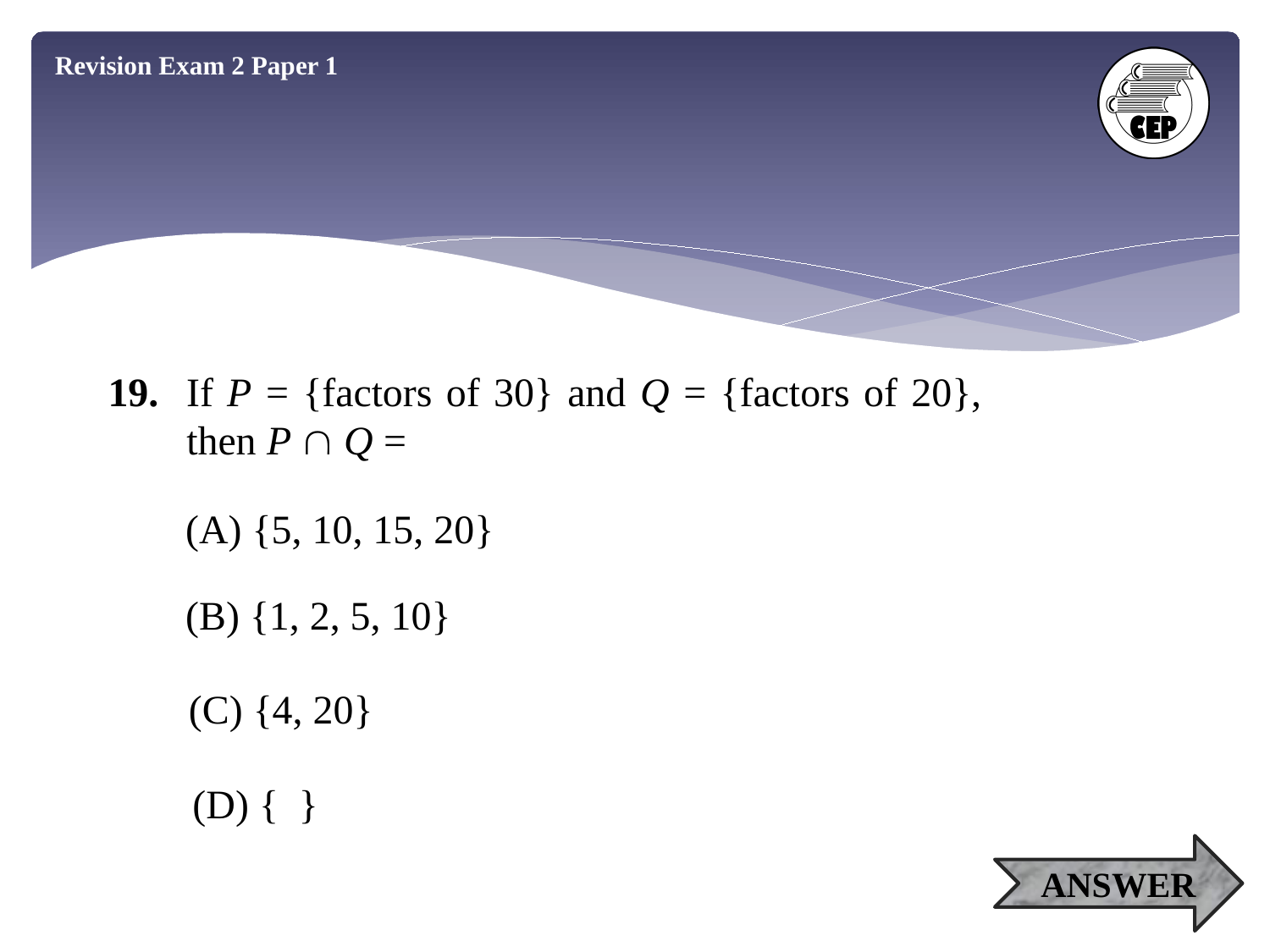

Revision Exam 2 Paper 1
19.  If P = {factors of 30} and Q = {factors of 20},
    then P ∩ Q =
(A) {5, 10, 15, 20}
(B) {1, 2, 5, 10}
(C) {4, 20}
(D) {  }
ANSWER